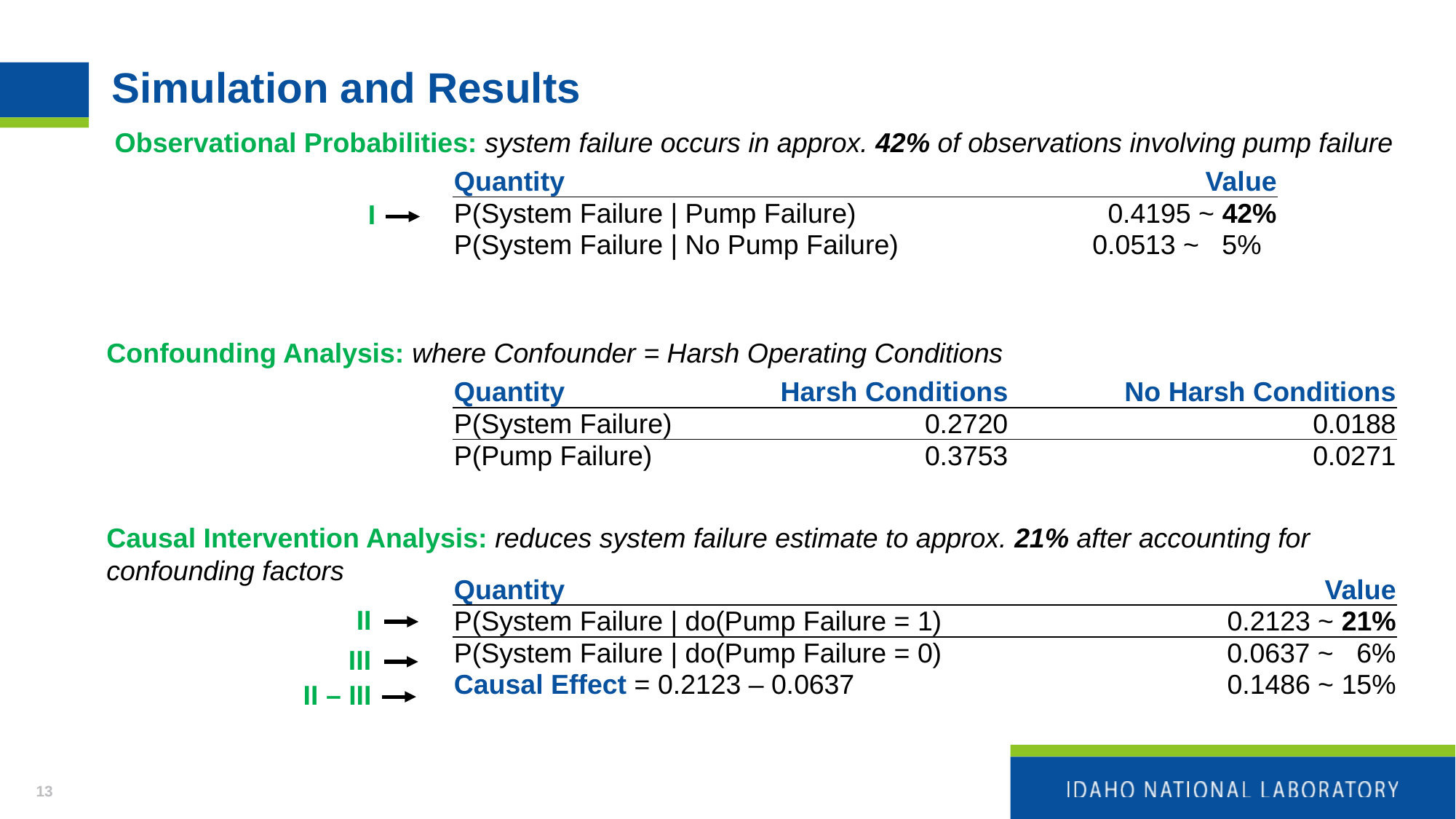

# Simulation and Results
Observational Probabilities: system failure occurs in approx. 42% of observations involving pump failure

| Quantity | Value |
| --- | --- |
| P(System Failure | Pump Failure) | 0.4195 ~ 42% |
| P(System Failure | No Pump Failure) | 0.0513 ~ 5% |
      I
Confounding Analysis: where Confounder = Harsh Operating Conditions
| Quantity | Harsh Conditions | No Harsh Conditions |
| --- | --- | --- |
| P(System Failure) | 0.2720 | 0.0188 |
| P(Pump Failure) | 0.3753 | 0.0271 |
Causal Intervention Analysis: reduces system failure estimate to approx. 21% after accounting for confounding factors
| Quantity | Value |
| --- | --- |
| P(System Failure | do(Pump Failure = 1) | 0.2123 ~ 21% |
| P(System Failure | do(Pump Failure = 0) | 0.0637 ~ 6% |
| Causal Effect = 0.2123 – 0.0637 | 0.1486 ~ 15% |
     II
    III
         II – III
13